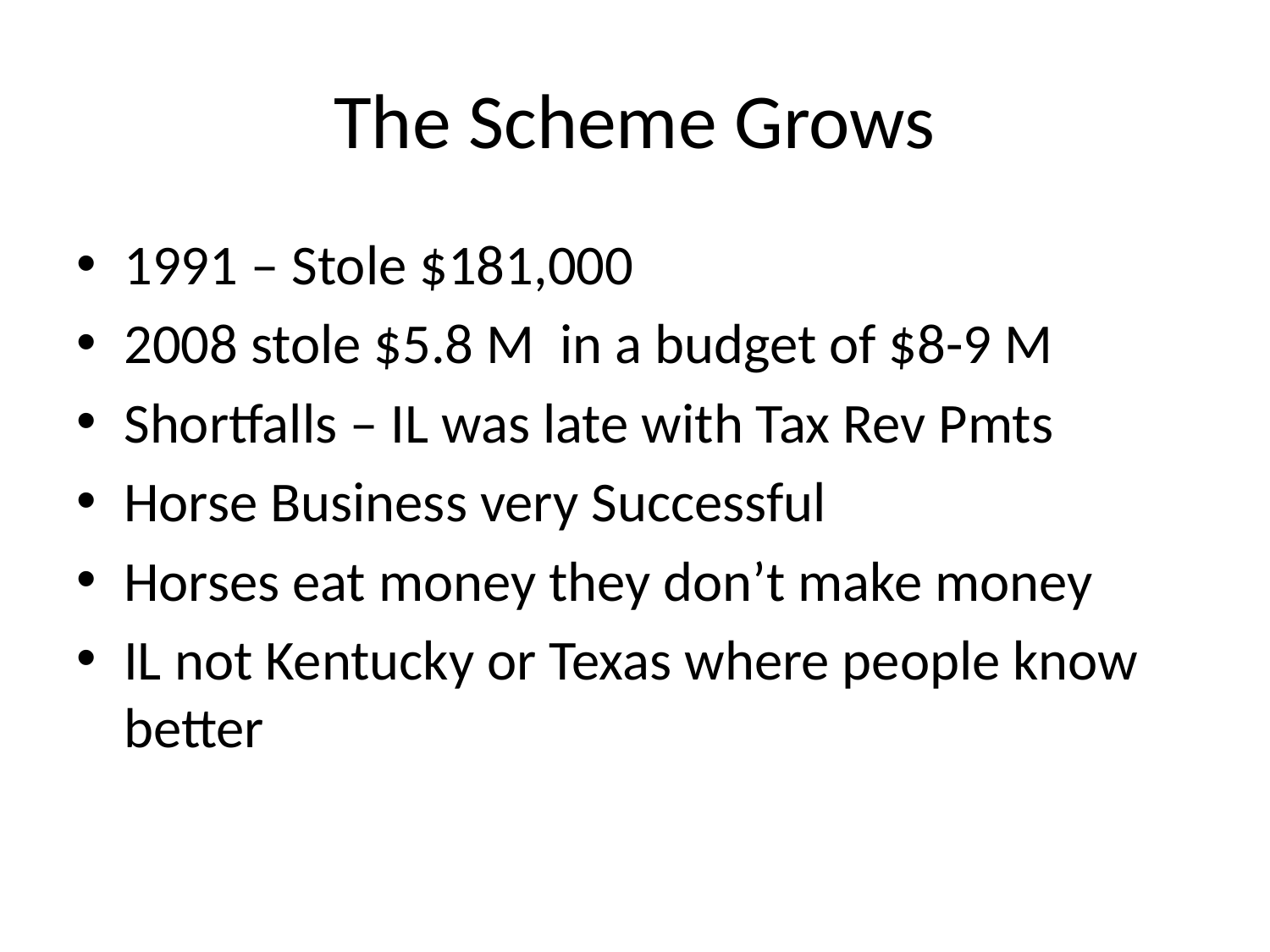

# The Scheme Grows
1991 – Stole $181,000
2008 stole $5.8 M  in a budget of $8-9 M
Shortfalls – IL was late with Tax Rev Pmts
Horse Business very Successful
Horses eat money they don’t make money
IL not Kentucky or Texas where people know better